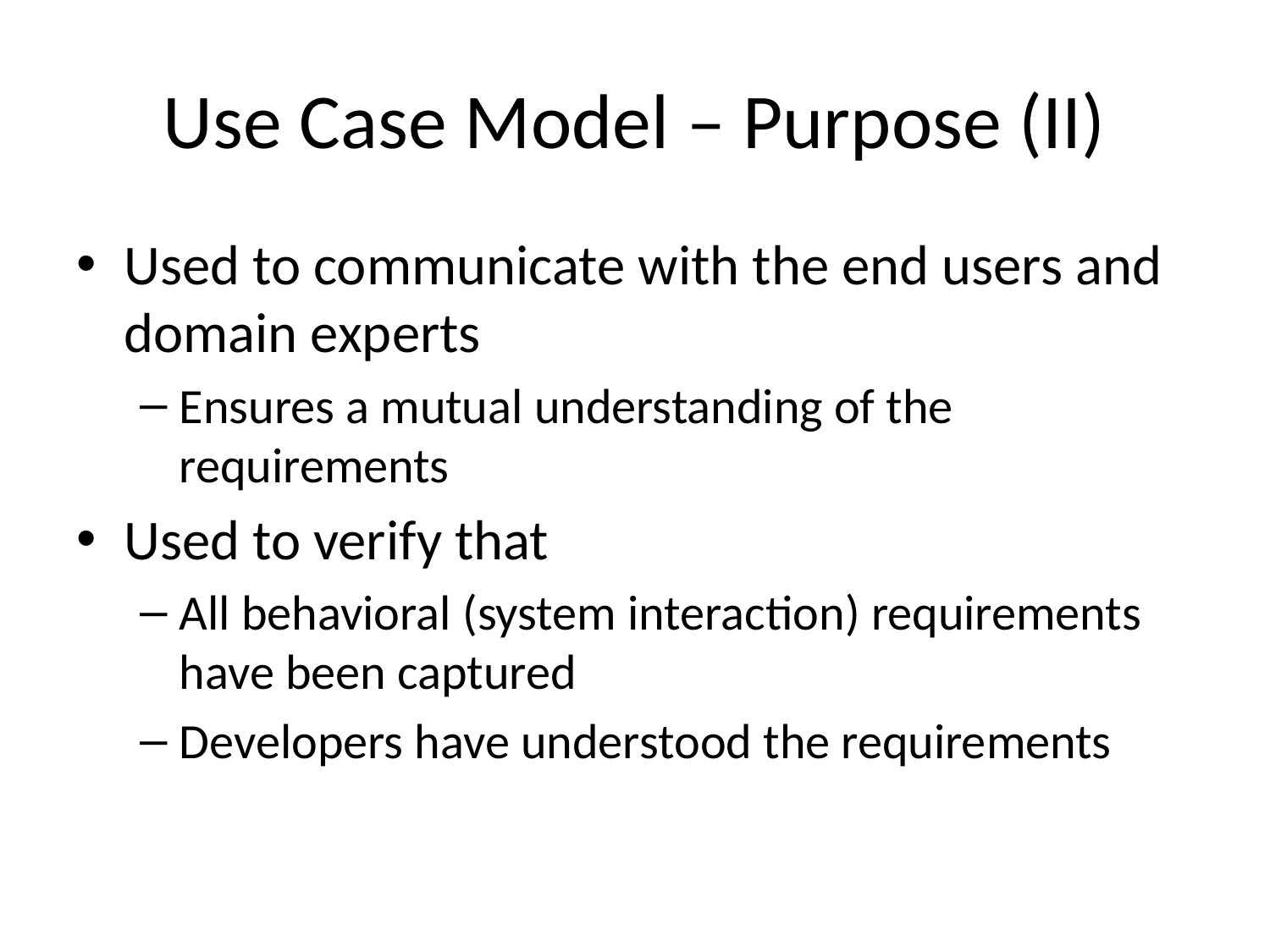

# Use Case Model – Purpose (II)
Used to communicate with the end users and domain experts
Ensures a mutual understanding of the requirements
Used to verify that
All behavioral (system interaction) requirements have been captured
Developers have understood the requirements